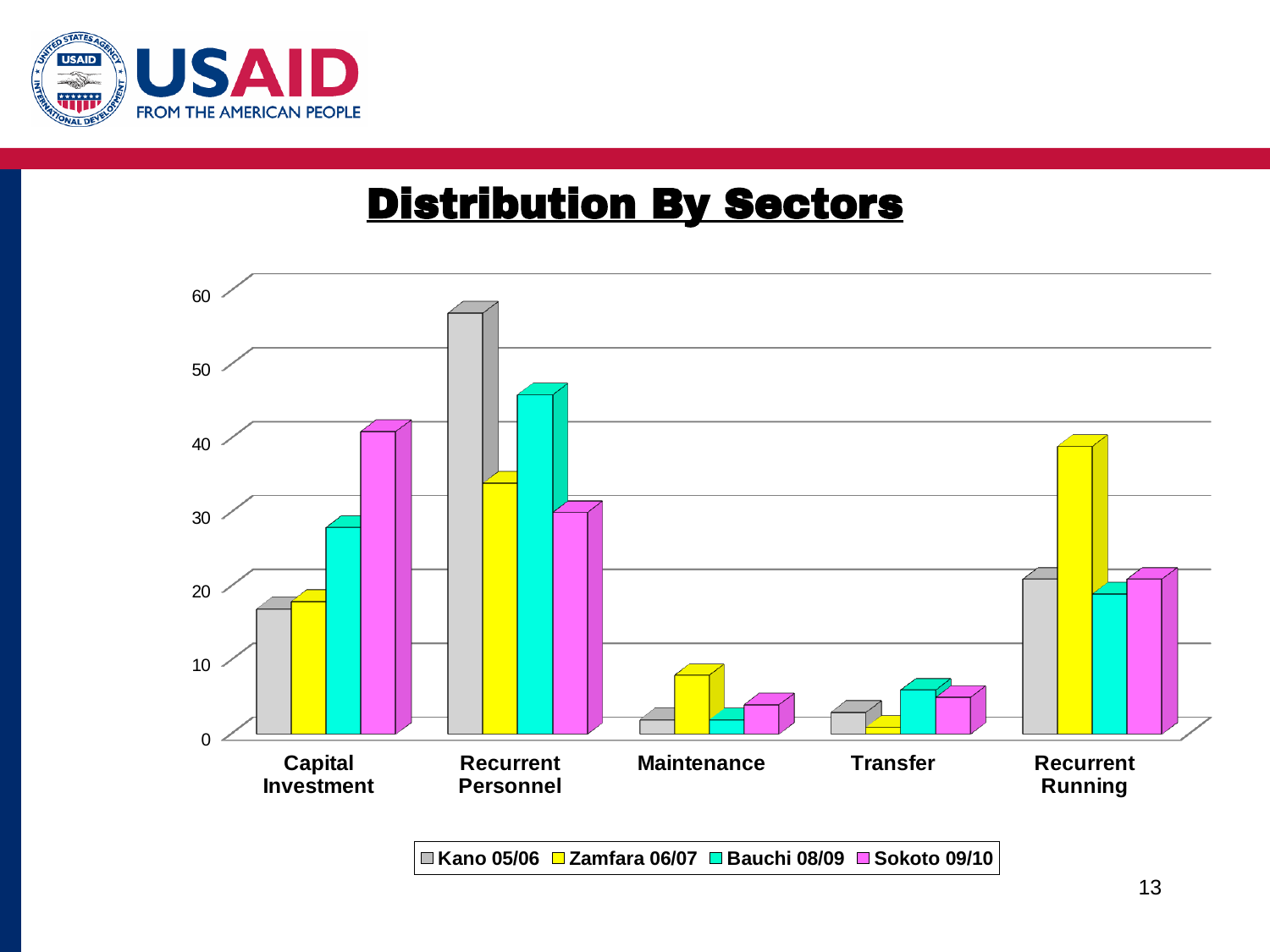

# Distribution By Sectors

[unsupported chart]

13